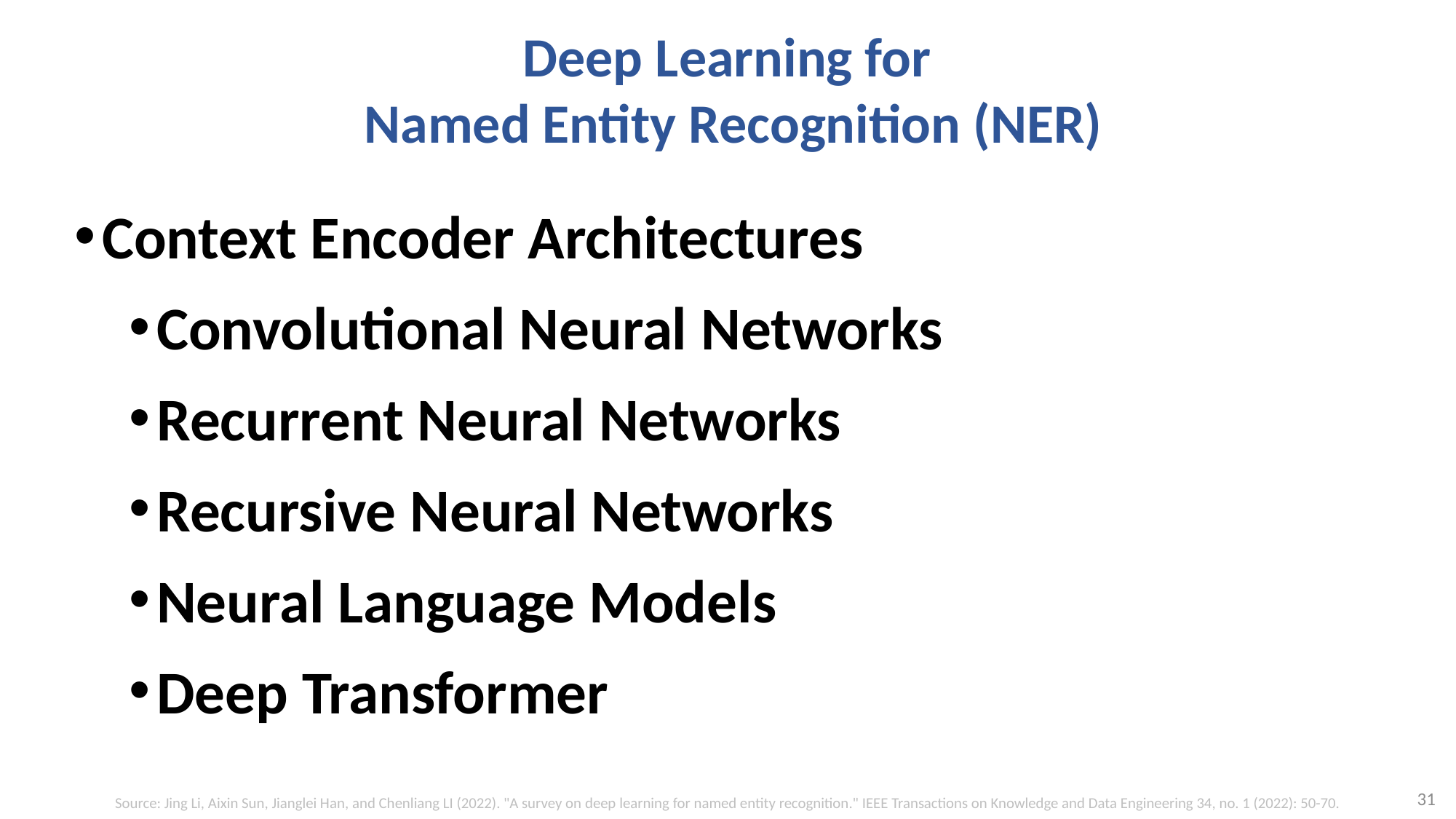

# Deep Learning for Named Entity Recognition (NER)
Context Encoder Architectures
Convolutional Neural Networks
Recurrent Neural Networks
Recursive Neural Networks
Neural Language Models
Deep Transformer
31
Source: Jing Li, Aixin Sun, Jianglei Han, and Chenliang LI (2022). "A survey on deep learning for named entity recognition." IEEE Transactions on Knowledge and Data Engineering 34, no. 1 (2022): 50-70.